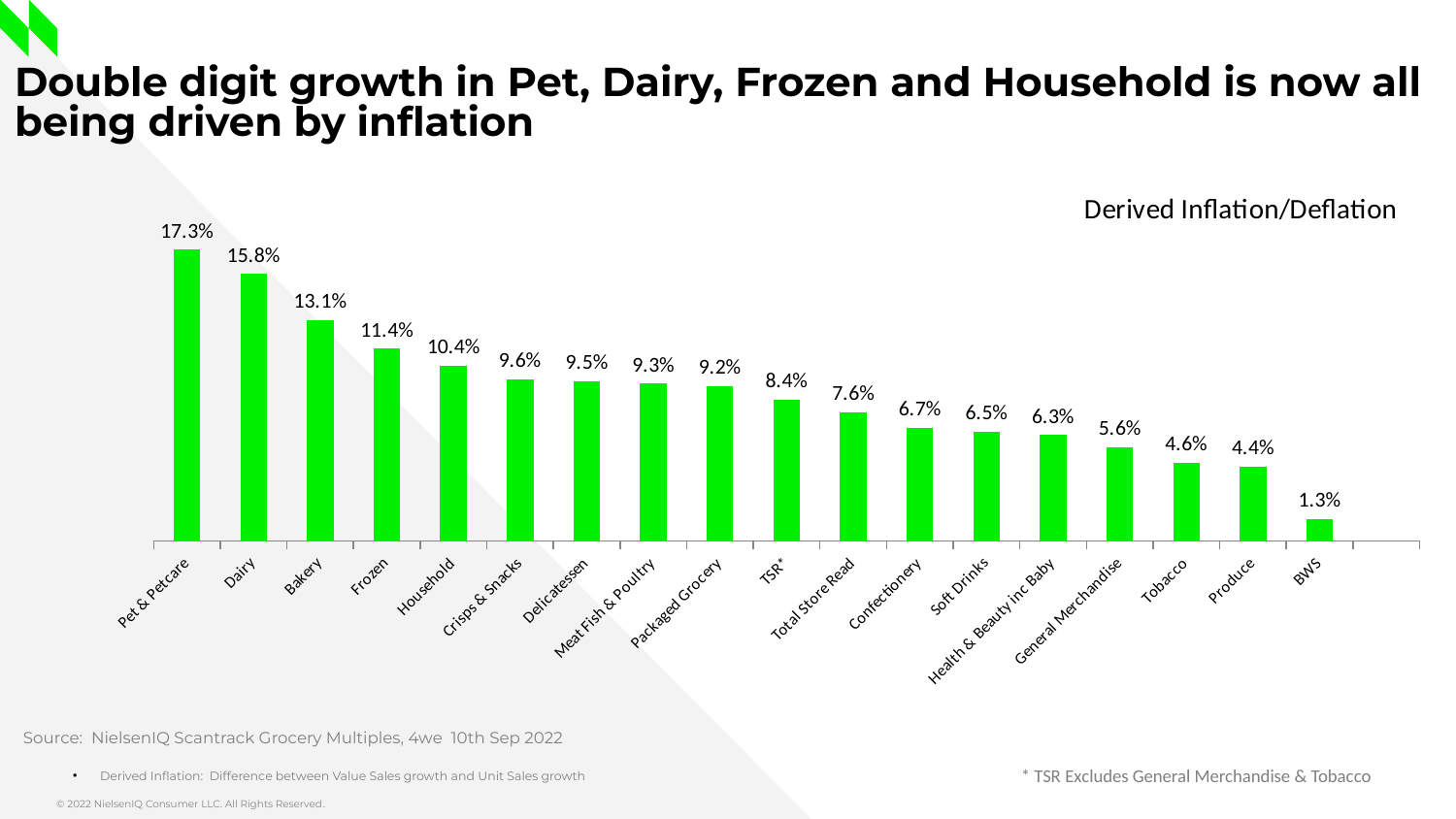

Double digit growth in Pet, Dairy, Frozen and Household is now all being driven by inflation

### Chart: Derived Inflation/Deflation

| Category | Derived Inflation |
|---|---|
| Pet & Petcare | 0.17255041225410694 |
| Dairy | 0.15824497682807226 |
| Bakery | 0.13084306791609013 |
| Frozen | 0.1139758290438293 |
| Household | 0.10395108232227512 |
| Crisps & Snacks | 0.0959168108282159 |
| Delicatessen | 0.09488846942259932 |
| Meat Fish & Poultry | 0.09323125807751631 |
| Packaged Grocery | 0.09187146473371499 |
| TSR* | 0.08387130520968322 |
| Total Store Read | 0.07620889555354571 |
| Confectionery | 0.06718327280198955 |
| Soft Drinks | 0.06481985021467818 |
| Health & Beauty inc Baby | 0.0628949509501836 |
| General Merchandise | 0.05566889374403716 |
| Tobacco | 0.04636398860427904 |
| Produce | 0.04420238468950066 |
| BWS | 0.013167648576036362 |
Source:  NielsenIQ Scantrack Grocery Multiples, 4we  10th Sep 2022

Derived Inflation:  Difference between Value Sales growth and Unit Sales growth

* TSR Excludes General Merchandise & Tobacco